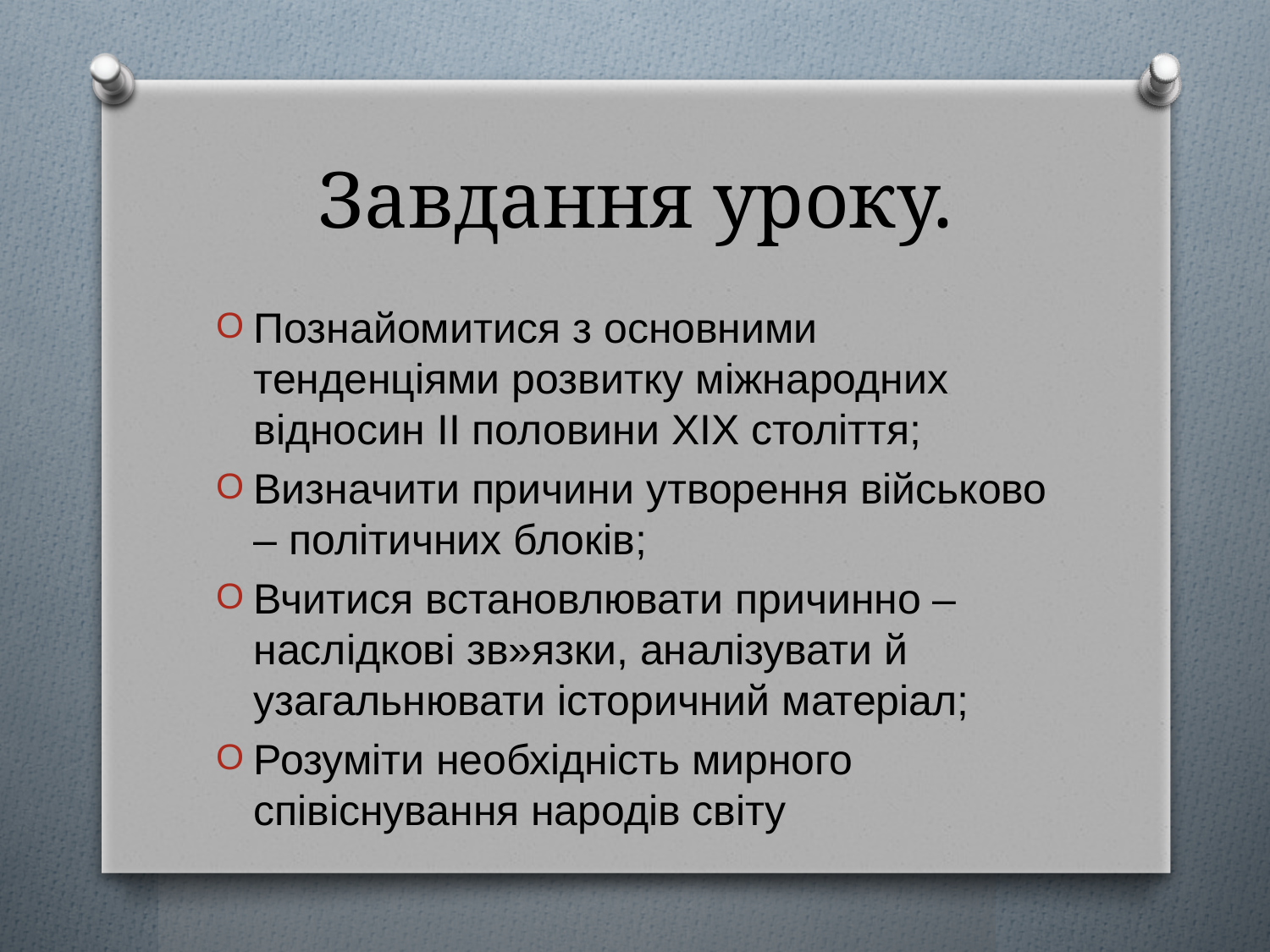

# Завдання уроку.
Познайомитися з основними тенденціями розвитку міжнародних відносин ІІ половини ХІХ століття;
Визначити причини утворення військово – політичних блоків;
Вчитися встановлювати причинно – наслідкові зв»язки, аналізувати й узагальнювати історичний матеріал;
Розуміти необхідність мирного співіснування народів світу